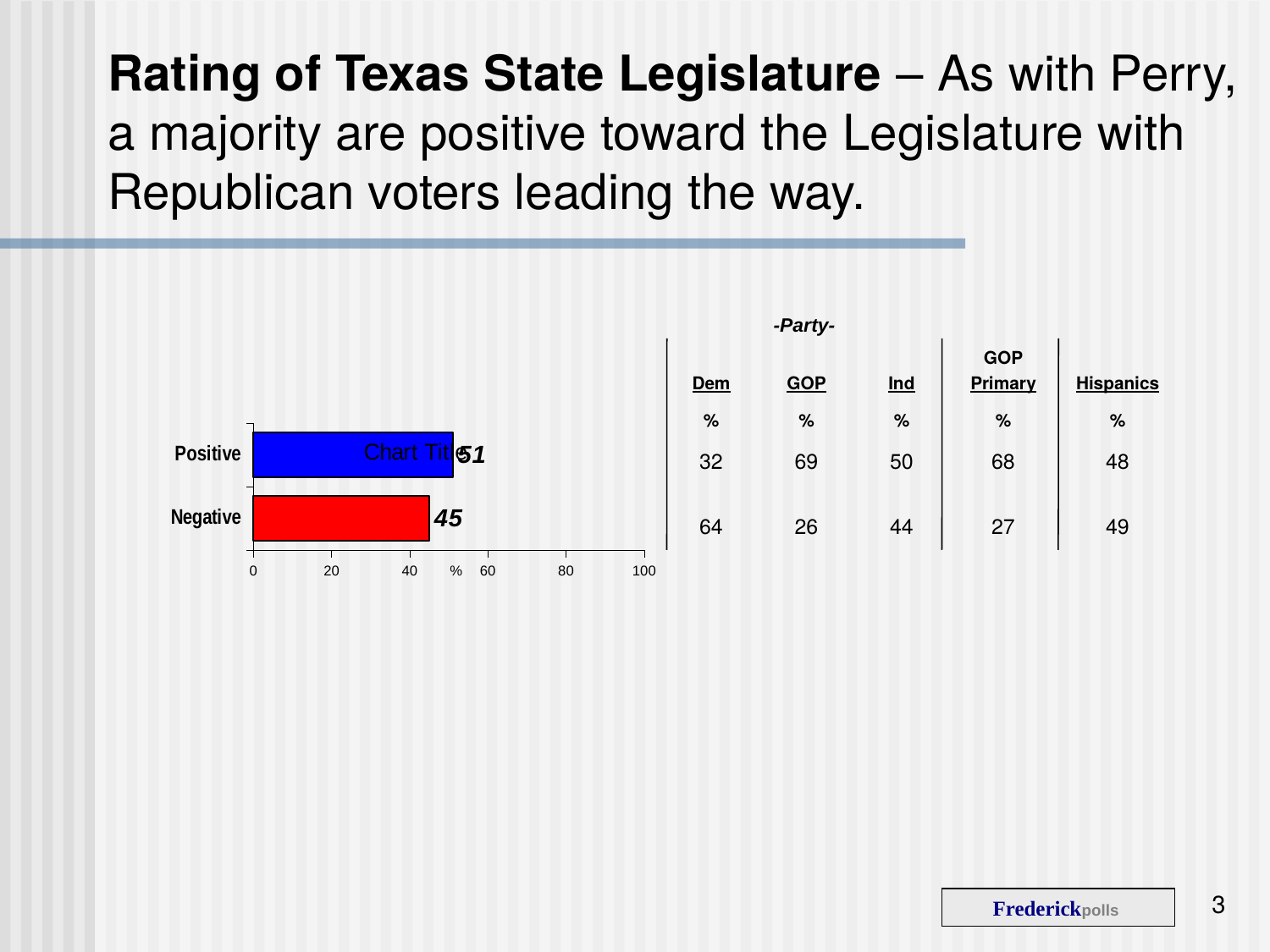

# Rating of Texas State Legislature – As with Perry, a majority are positive toward the Legislature with Republican voters leading the way.
-Party-
| Dem | GOP | Ind | GOP Primary | Hispanics |
| --- | --- | --- | --- | --- |
| % | % | % | % | % |
| 32 | 69 | 50 | 68 | 48 |
| 64 | 26 | 44 | 27 | 49 |

### Chart:

| Category |  |
|---|---|
| Negative | 45.0 |
| Positive | 51.0 |
3